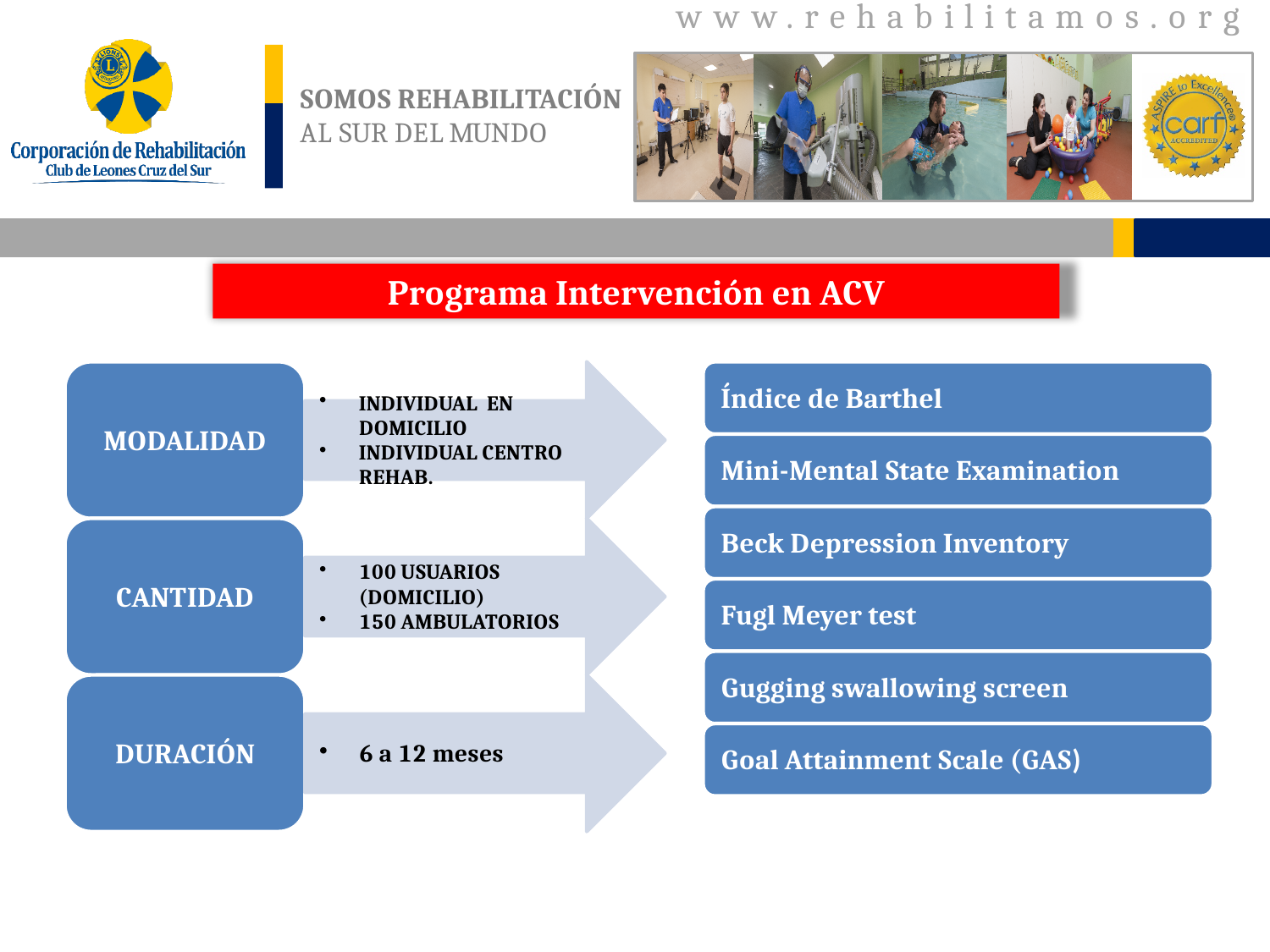

Programa Intervención en ACV
MODALIDAD
CANTIDAD
100 USUARIOS (DOMICILIO)
DURACIÓN
6 a 12 meses
INDIVIDUAL  EN DOMICILIO
INDIVIDUAL CENTRO REHAB.
150 AMBULATORIOS
Índice de Barthel
Mini-Mental State Examination
Beck Depression Inventory
Fugl Meyer test
Gugging swallowing screen
Goal Attainment Scale (GAS)